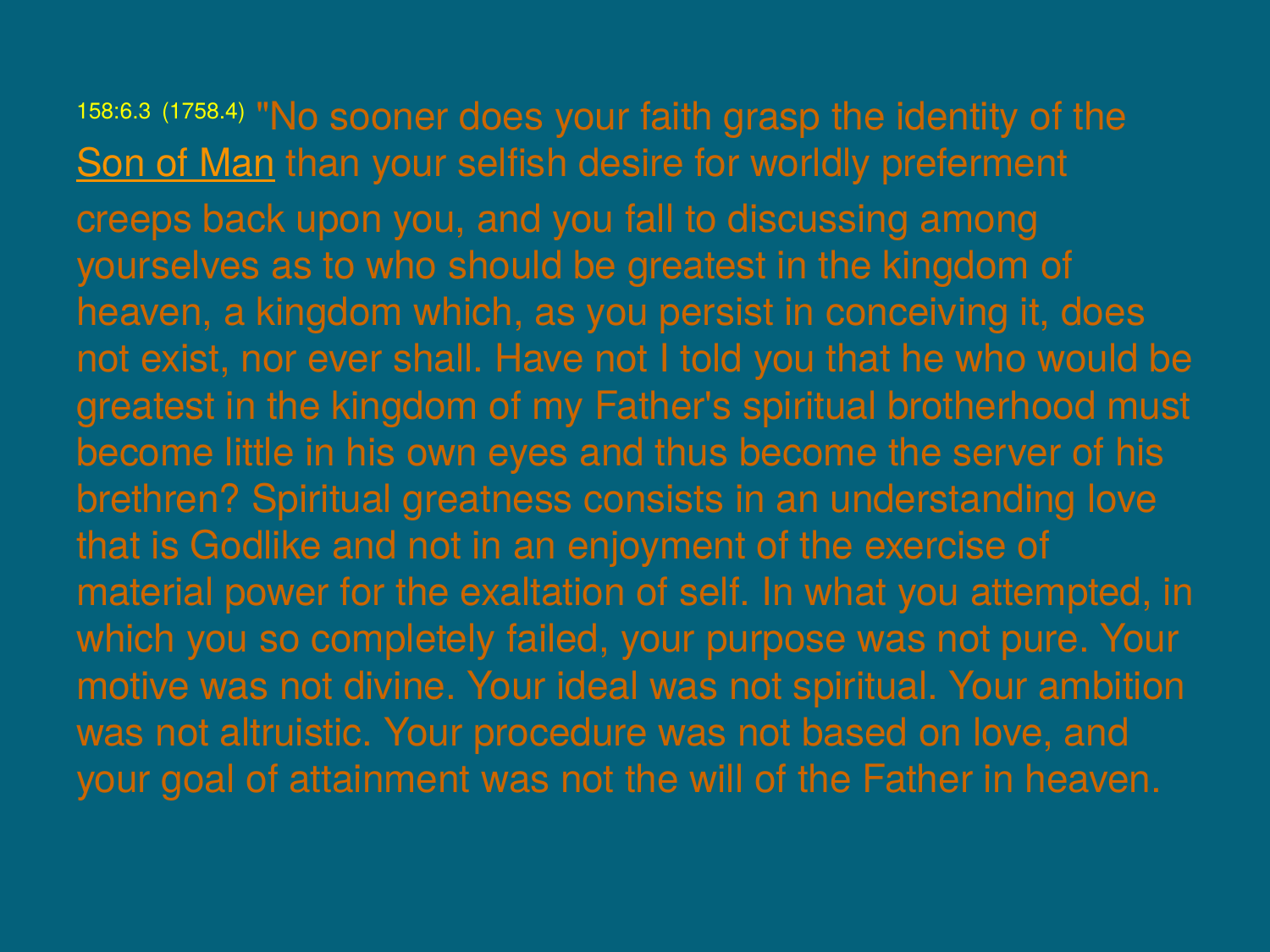

158:6.3 (1758.4) "No sooner does your faith grasp the identity of the Son of Man than your selfish desire for worldly preferment creeps back upon you, and you fall to discussing among yourselves as to who should be greatest in the kingdom of heaven, a kingdom which, as you persist in conceiving it, does not exist, nor ever shall. Have not I told you that he who would be greatest in the kingdom of my Father's spiritual brotherhood must become little in his own eyes and thus become the server of his brethren? Spiritual greatness consists in an understanding love that is Godlike and not in an enjoyment of the exercise of material power for the exaltation of self. In what you attempted, in which you so completely failed, your purpose was not pure. Your motive was not divine. Your ideal was not spiritual. Your ambition was not altruistic. Your procedure was not based on love, and your goal of attainment was not the will of the Father in heaven.